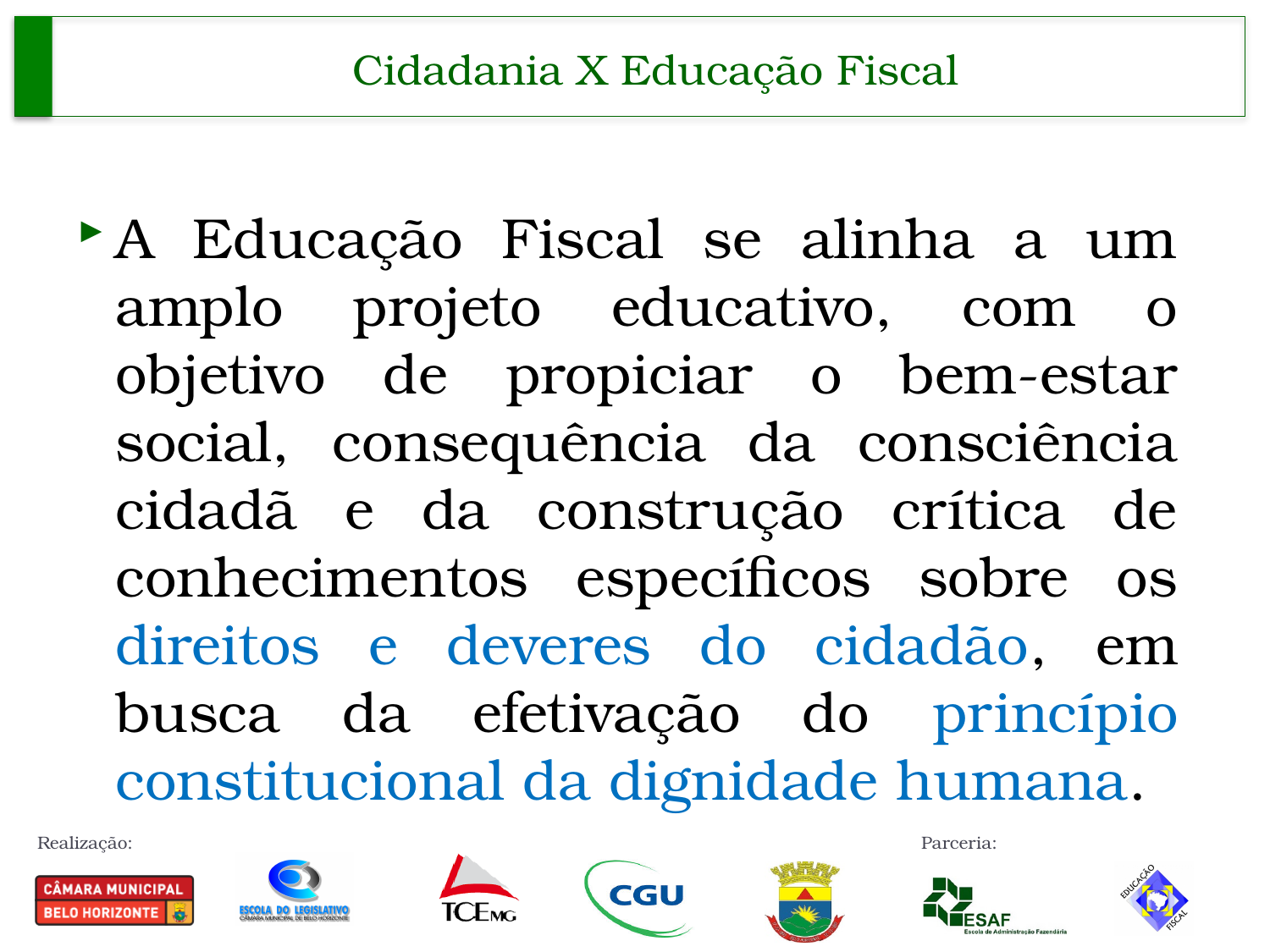

# Cidadania X Educação Fiscal
A Educação Fiscal se alinha a um amplo projeto educativo, com o objetivo de propiciar o bem-estar social, consequência da consciência cidadã e da construção crítica de conhecimentos específicos sobre os direitos e deveres do cidadão, em busca da efetivação do princípio constitucional da dignidade humana.